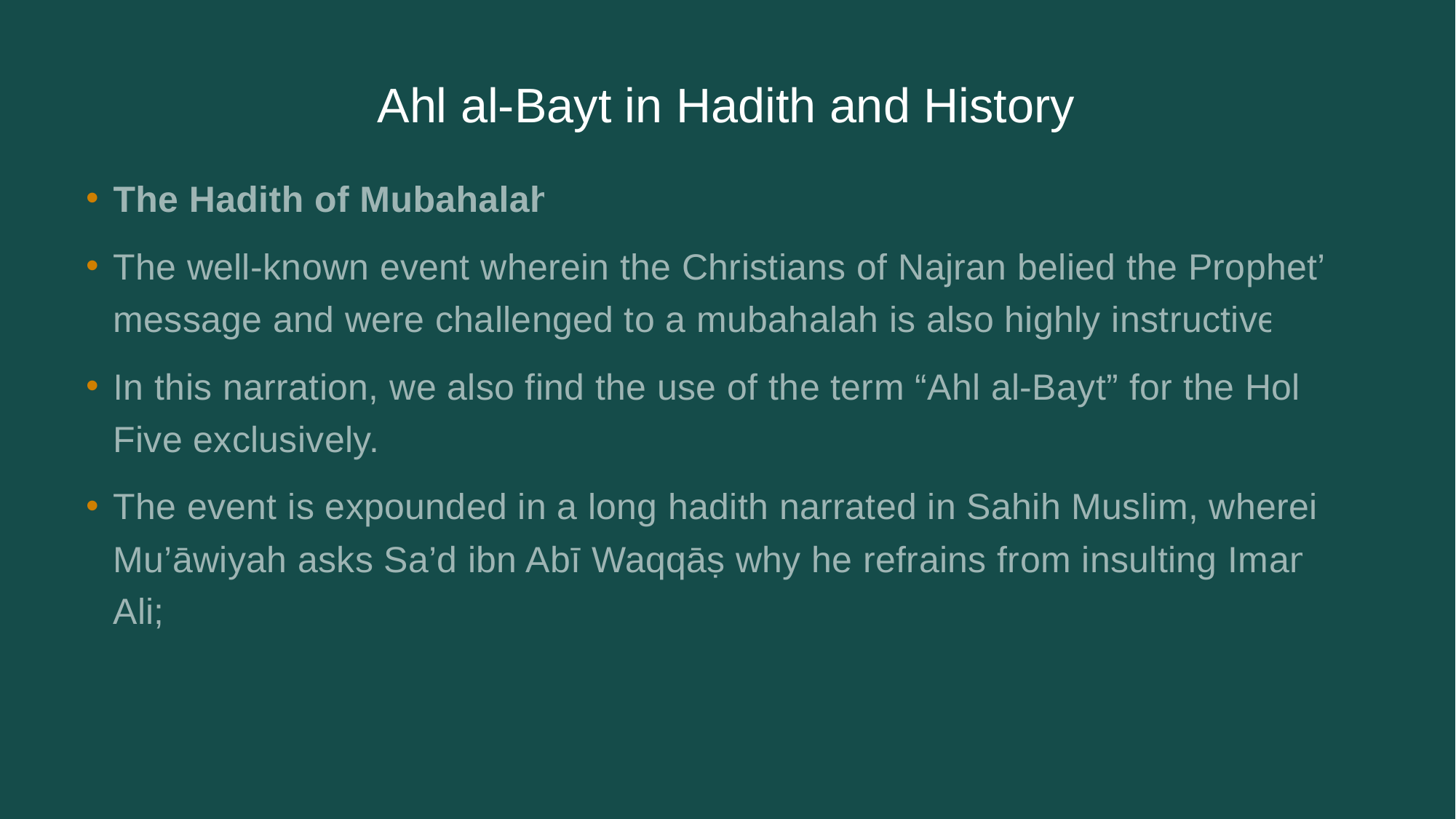

# Ahl al-Bayt in Hadith and History
The Hadith of Mubahalah
The well-known event wherein the Christians of Najran belied the Prophet’s message and were challenged to a mubahalah is also highly instructive.
In this narration, we also find the use of the term “Ahl al-Bayt” for the Holy Five exclusively.
The event is expounded in a long hadith narrated in Sahih Muslim, wherein Mu’āwiyah asks Sa’d ibn Abī Waqqāṣ why he refrains from insulting Imam Ali;